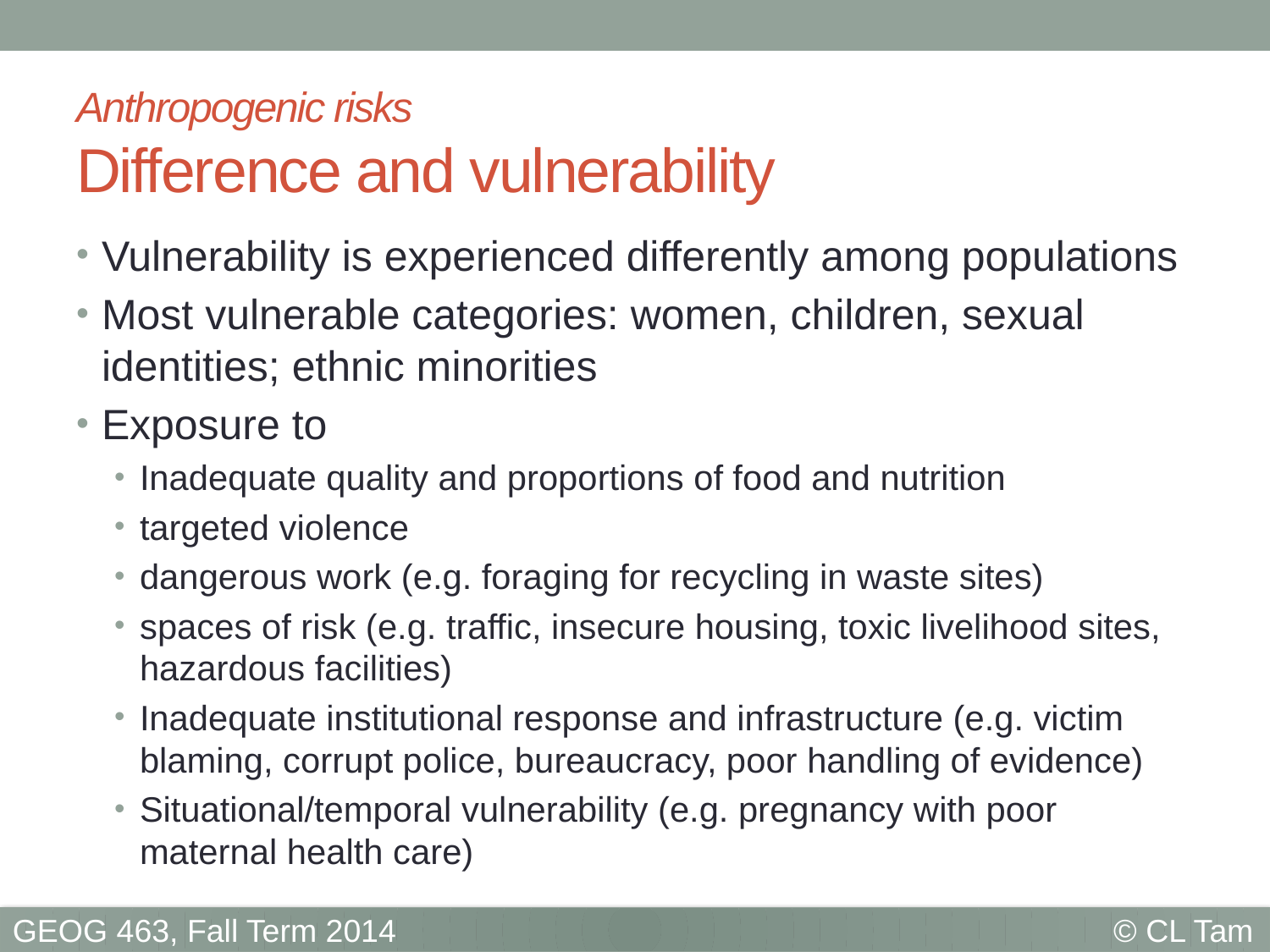

# Anthropogenic risks Difference and vulnerability
Vulnerability is experienced differently among populations
Most vulnerable categories: women, children, sexual identities; ethnic minorities
Exposure to
Inadequate quality and proportions of food and nutrition
targeted violence
dangerous work (e.g. foraging for recycling in waste sites)
spaces of risk (e.g. traffic, insecure housing, toxic livelihood sites, hazardous facilities)
Inadequate institutional response and infrastructure (e.g. victim blaming, corrupt police, bureaucracy, poor handling of evidence)
Situational/temporal vulnerability (e.g. pregnancy with poor maternal health care)